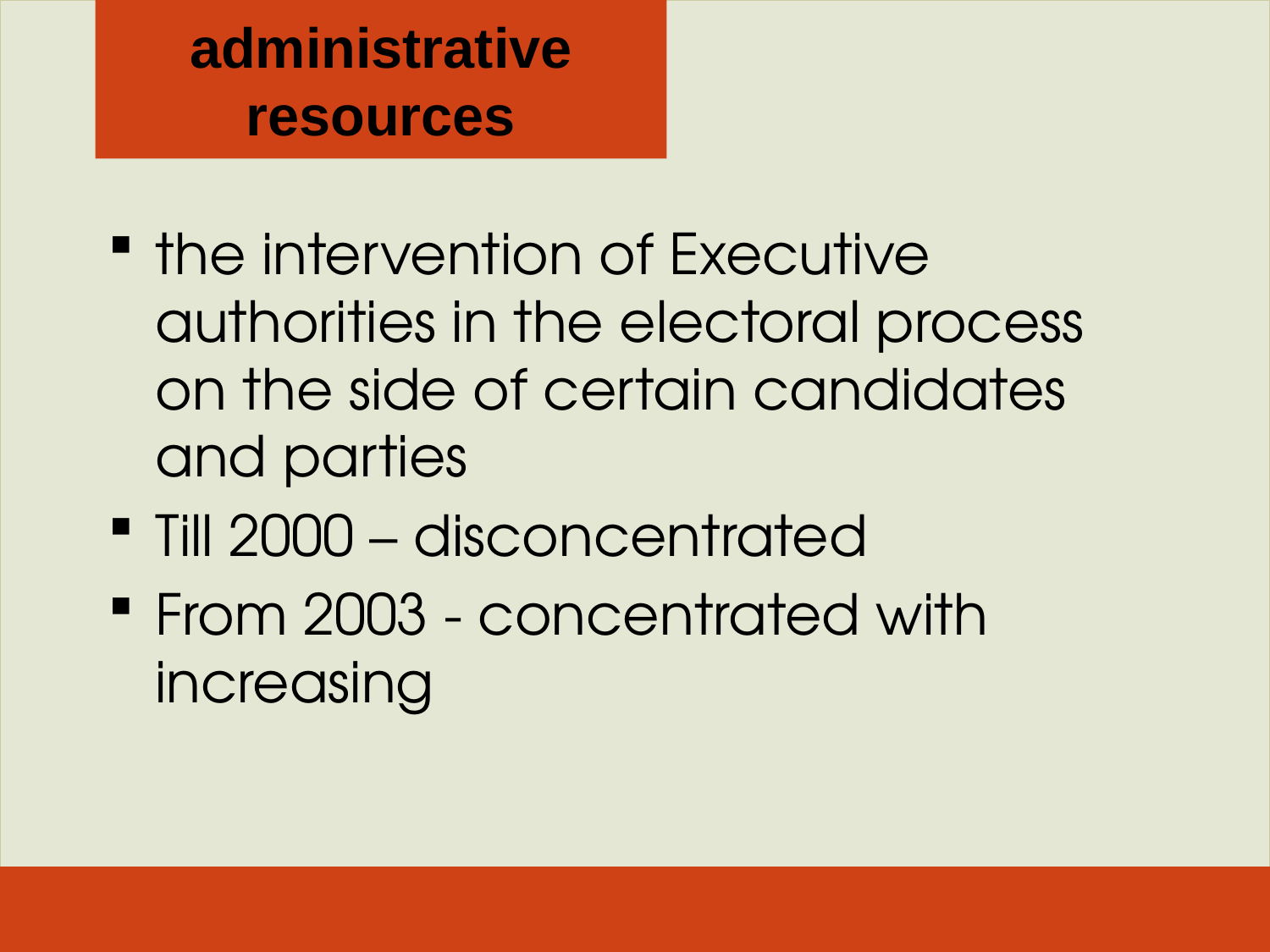

# administrative resources
the intervention of Executive authorities in the electoral process on the side of certain candidates and parties
Till 2000 – disconcentrated
From 2003 - concentrated with increasing